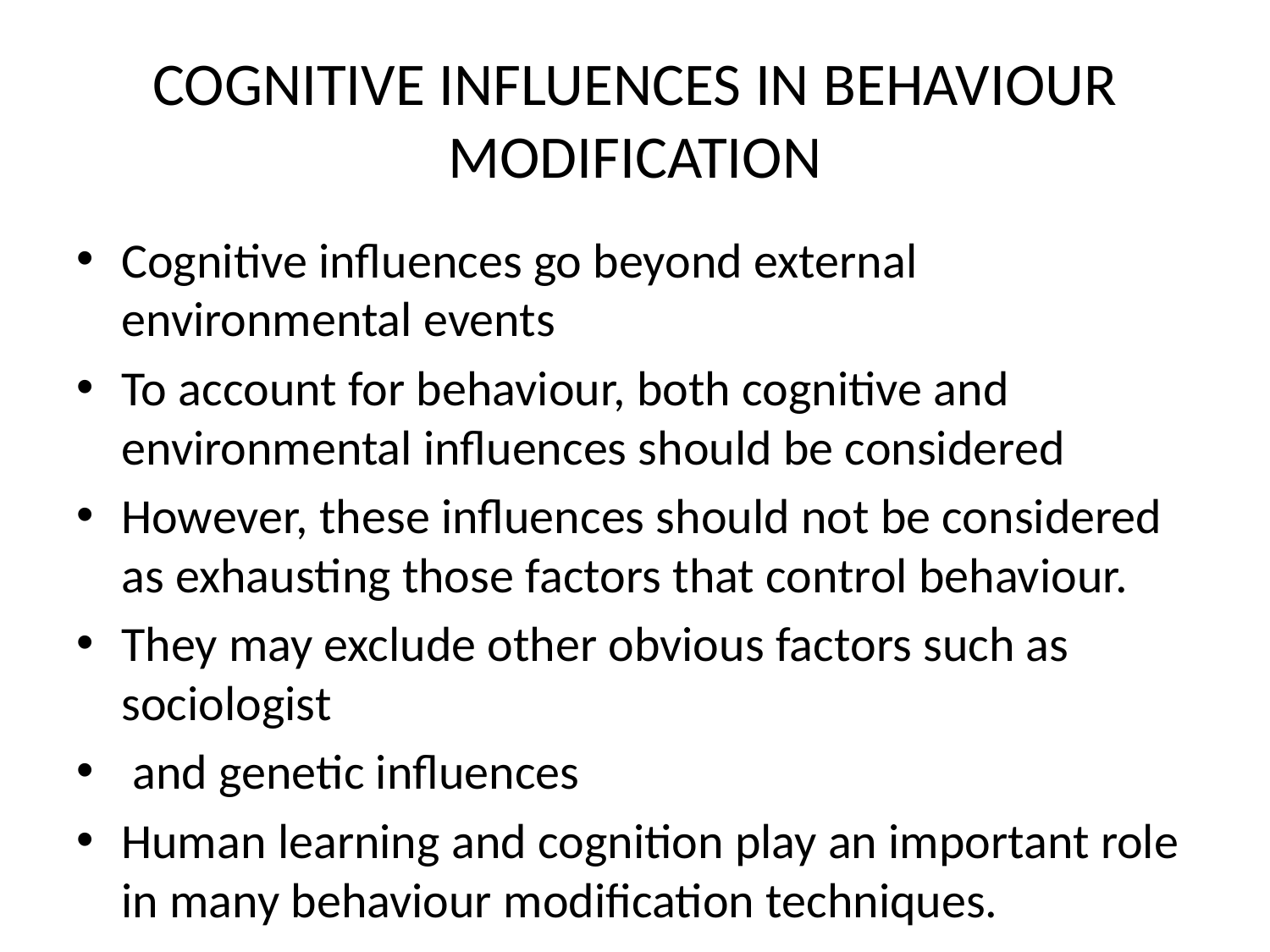

# COGNITIVE INFLUENCES IN BEHAVIOUR MODIFICATION
Cognitive influences go beyond external environmental events
To account for behaviour, both cognitive and environmental influences should be considered
However, these influences should not be considered as exhausting those factors that control behaviour.
They may exclude other obvious factors such as sociologist
 and genetic influences
Human learning and cognition play an important role in many behaviour modification techniques.